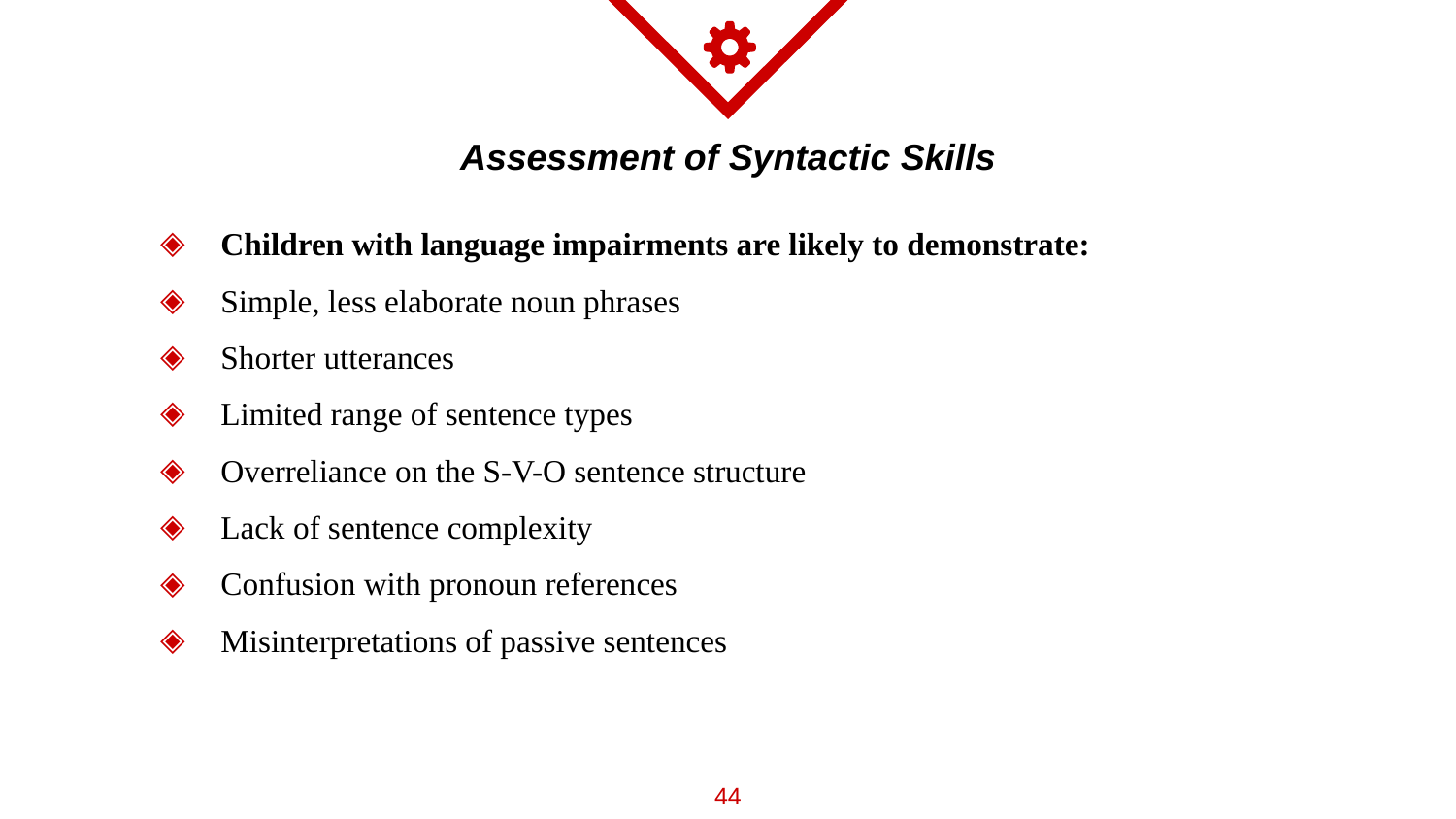

# Assessment of Syntactic Skills
Children with language impairments are likely to demonstrate:
Simple, less elaborate noun phrases
Shorter utterances
Limited range of sentence types
Overreliance on the S-V-O sentence structure
Lack of sentence complexity
Confusion with pronoun references
Misinterpretations of passive sentences
44